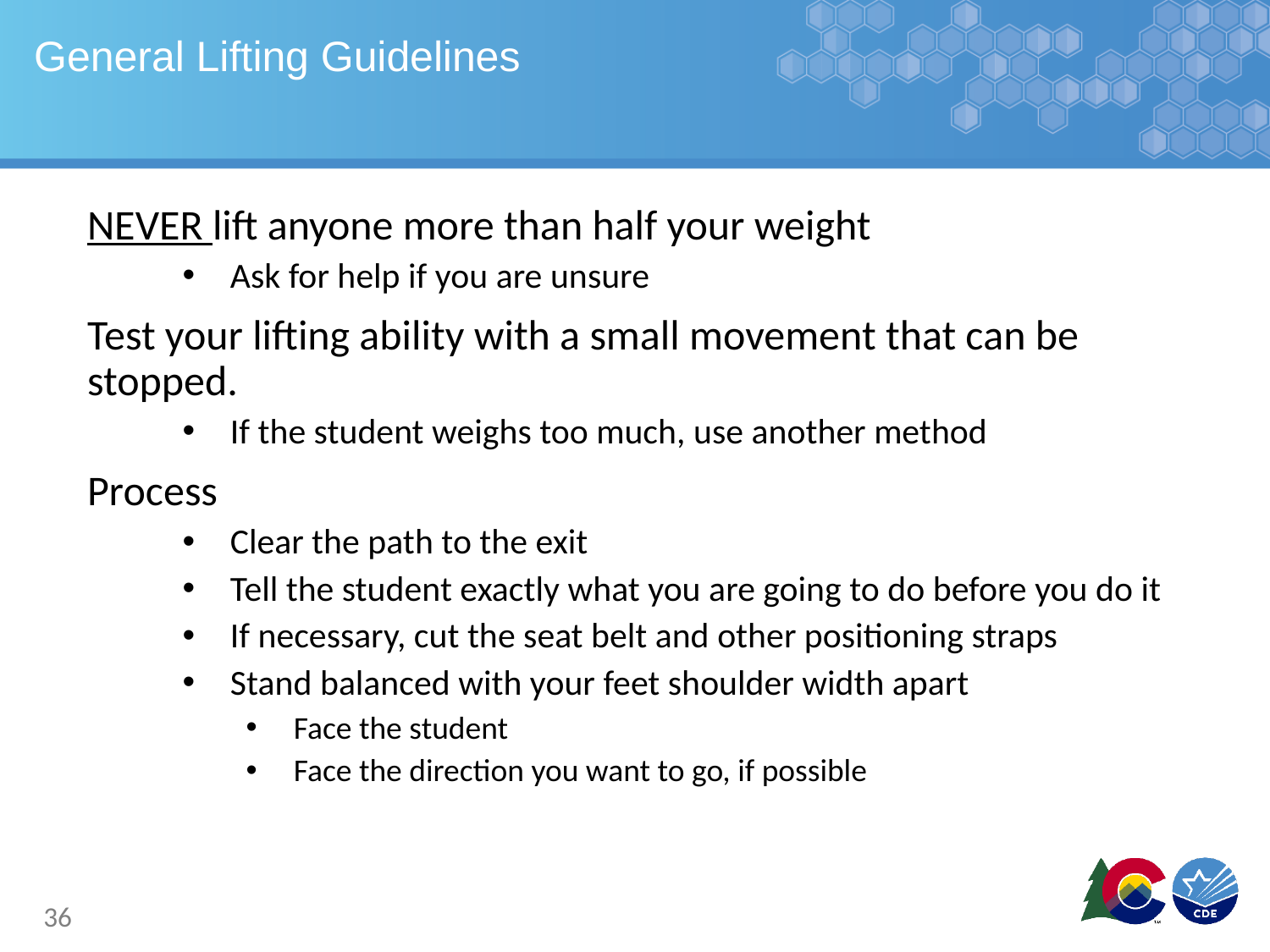

# General Lifting Guidelines
NEVER lift anyone more than half your weight
Ask for help if you are unsure
Test your lifting ability with a small movement that can be stopped.
If the student weighs too much, use another method
Process
Clear the path to the exit
Tell the student exactly what you are going to do before you do it
If necessary, cut the seat belt and other positioning straps
Stand balanced with your feet shoulder width apart
Face the student
Face the direction you want to go, if possible

36